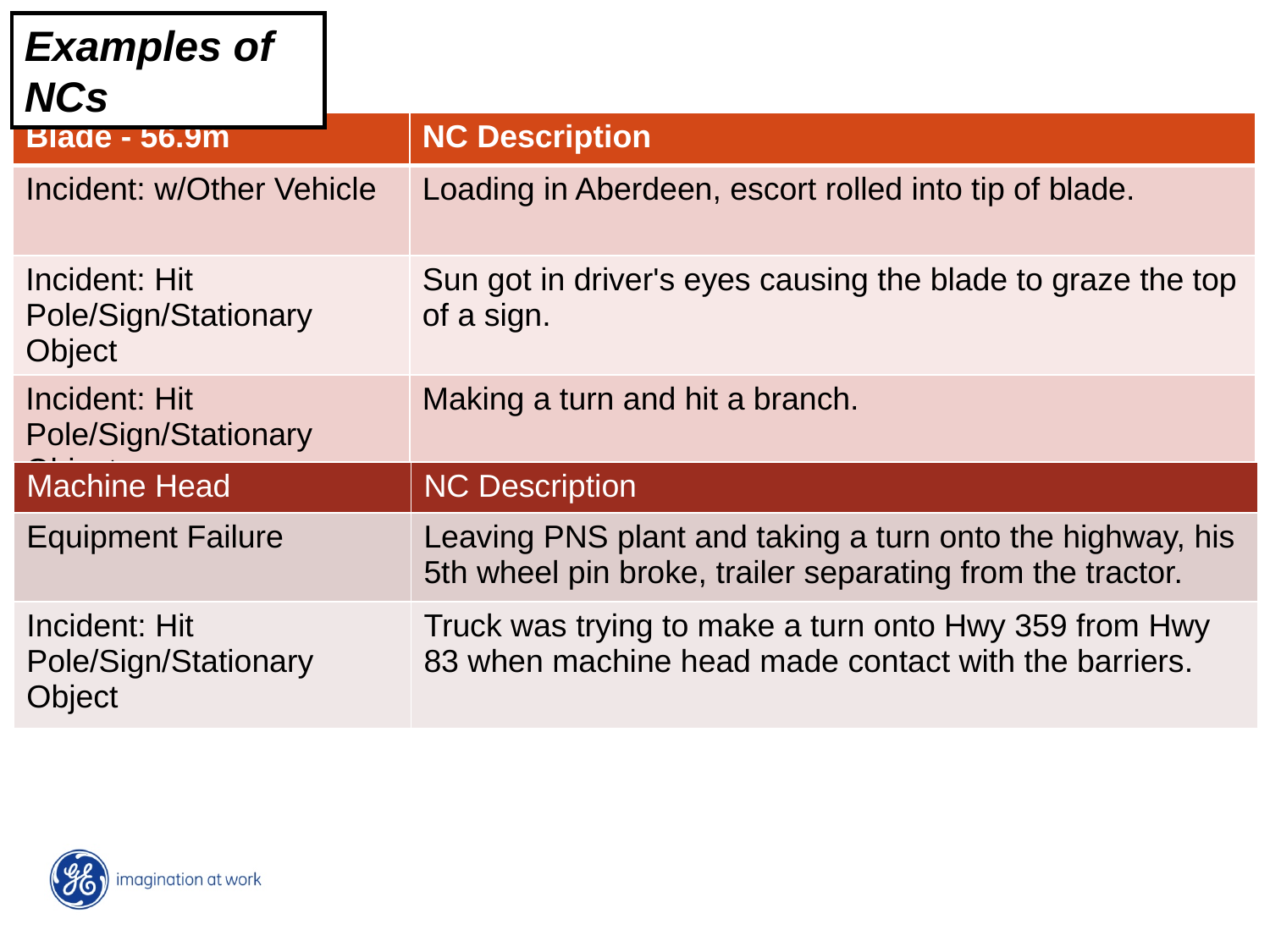

Examples of NCs
| Blade - 56.9m | NC Description |
| --- | --- |
| Incident: w/Other Vehicle | Loading in Aberdeen, escort rolled into tip of blade. |
| Incident: Hit Pole/Sign/Stationary Object | Sun got in driver's eyes causing the blade to graze the top of a sign. |
| Incident: Hit Pole/Sign/Stationary Object | Making a turn and hit a branch. |
| Machine Head | NC Description |
| --- | --- |
| Equipment Failure | Leaving PNS plant and taking a turn onto the highway, his 5th wheel pin broke, trailer separating from the tractor. |
| Incident: Hit Pole/Sign/Stationary Object | Truck was trying to make a turn onto Hwy 359 from Hwy 83 when machine head made contact with the barriers. |